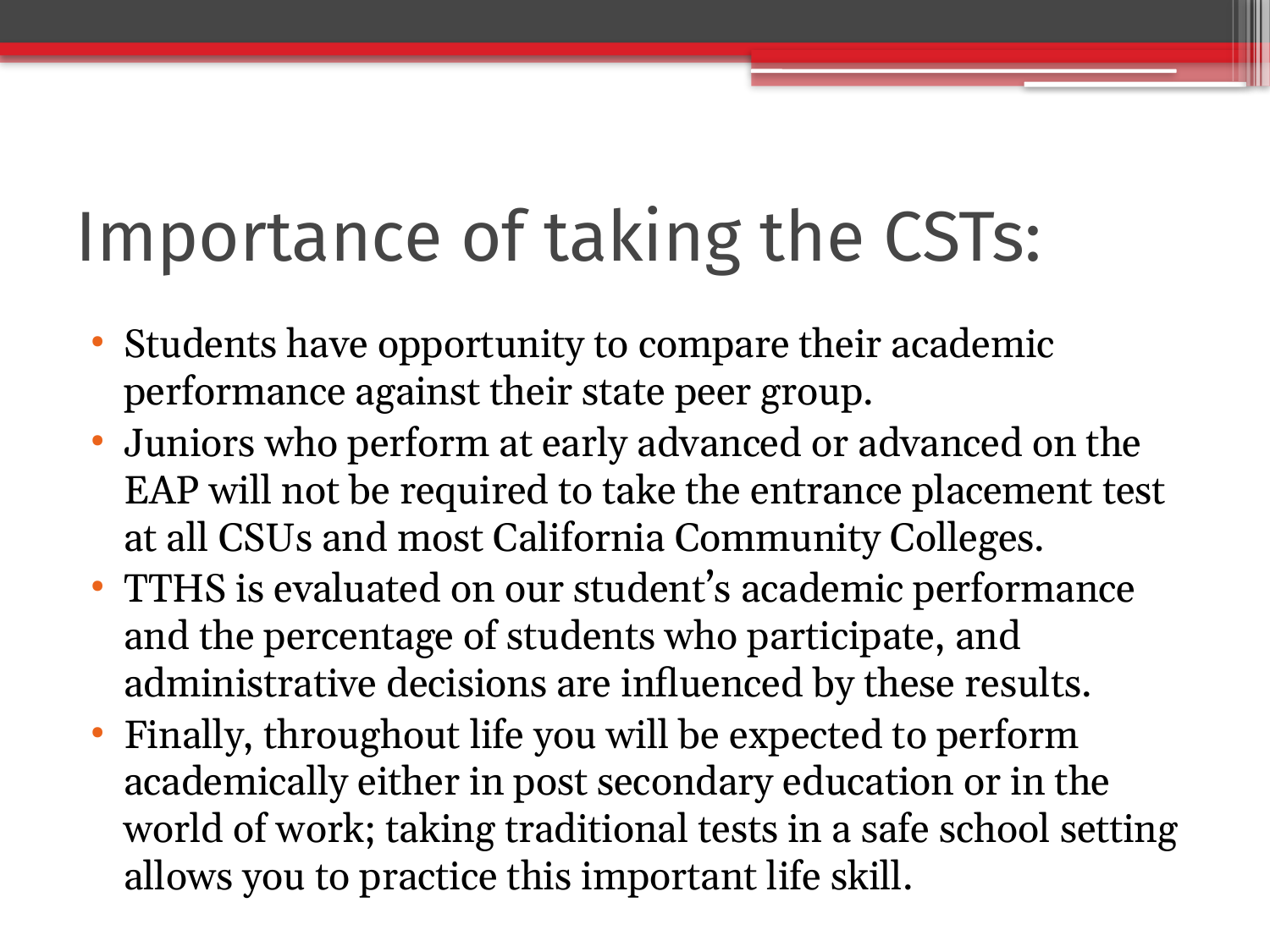

# Importance of taking the CSTs:
Students have opportunity to compare their academic performance against their state peer group.
Juniors who perform at early advanced or advanced on the EAP will not be required to take the entrance placement test at all CSUs and most California Community Colleges.
TTHS is evaluated on our student’s academic performance and the percentage of students who participate, and administrative decisions are influenced by these results.
Finally, throughout life you will be expected to perform academically either in post secondary education or in the world of work; taking traditional tests in a safe school setting allows you to practice this important life skill.